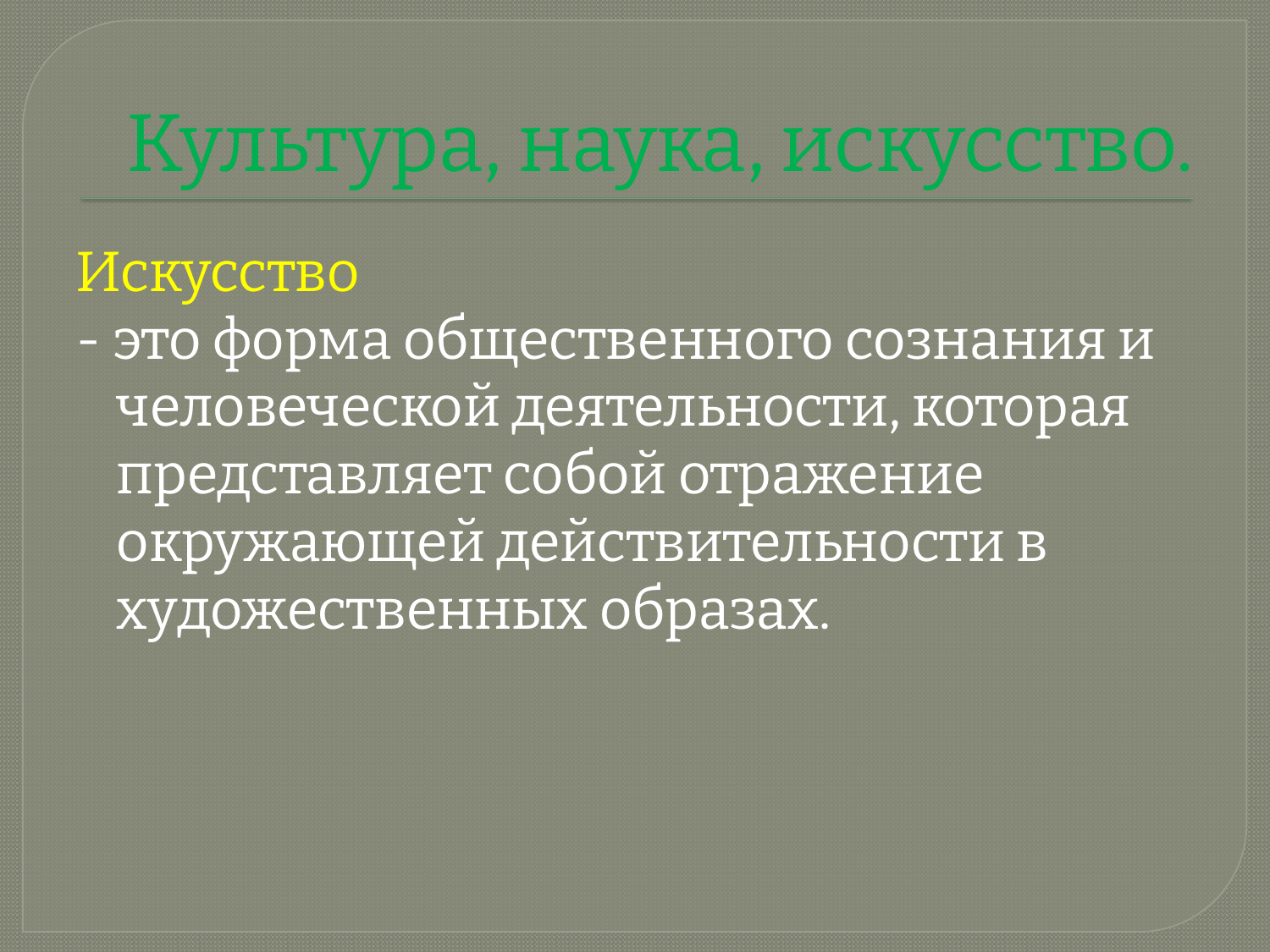

# Культура, наука, искусство.
Искусство
- это форма общественного сознания и человеческой деятельности, которая представляет собой отражение окружающей действительности в художественных образах.